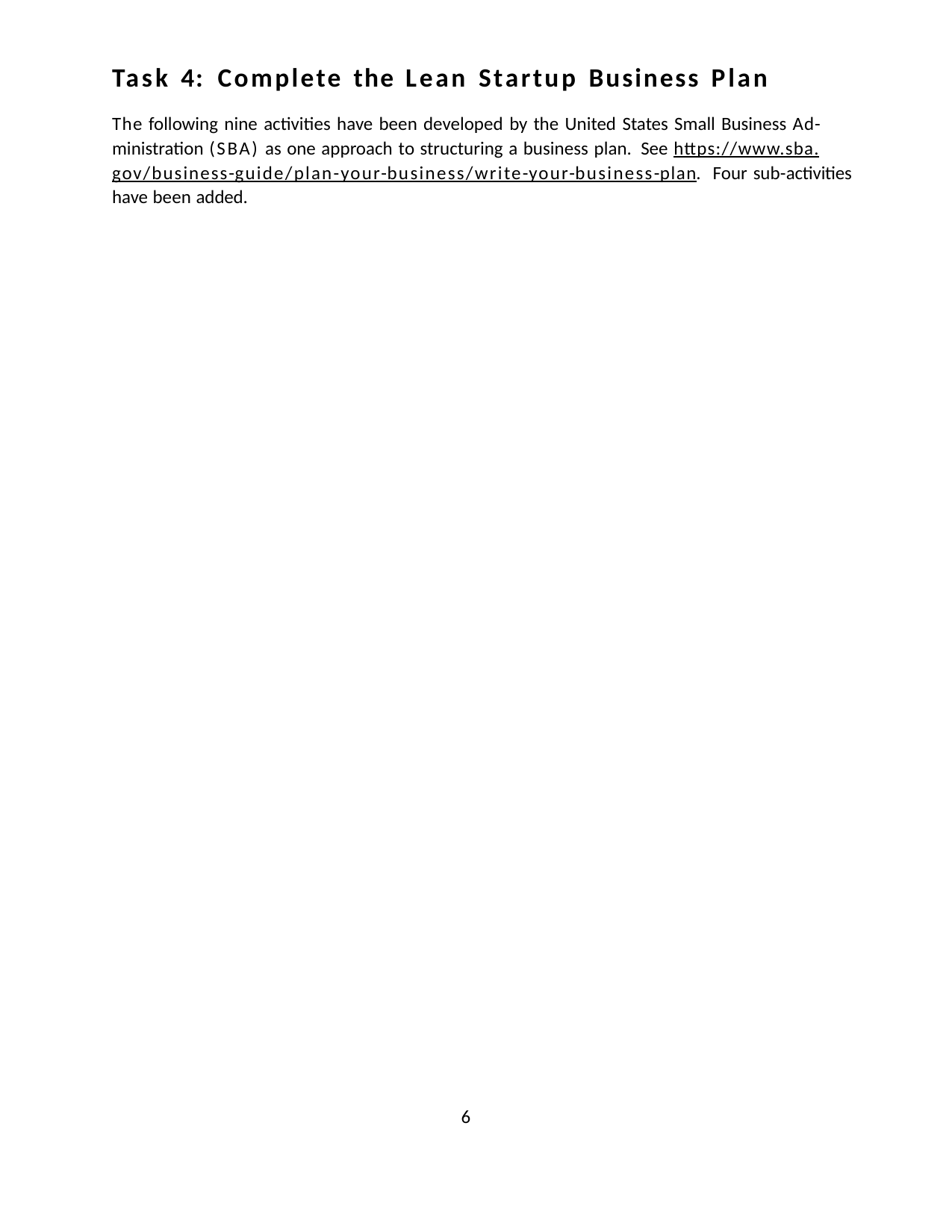

Task 4: Complete the Lean Startup Business Plan
The following nine activities have been developed by the United States Small Business Ad-ministration (SBA) as one approach to structuring a business plan. See https://www.sba. gov/business-guide/plan-your-business/write-your-business-plan. Four sub-activities have been added.
6